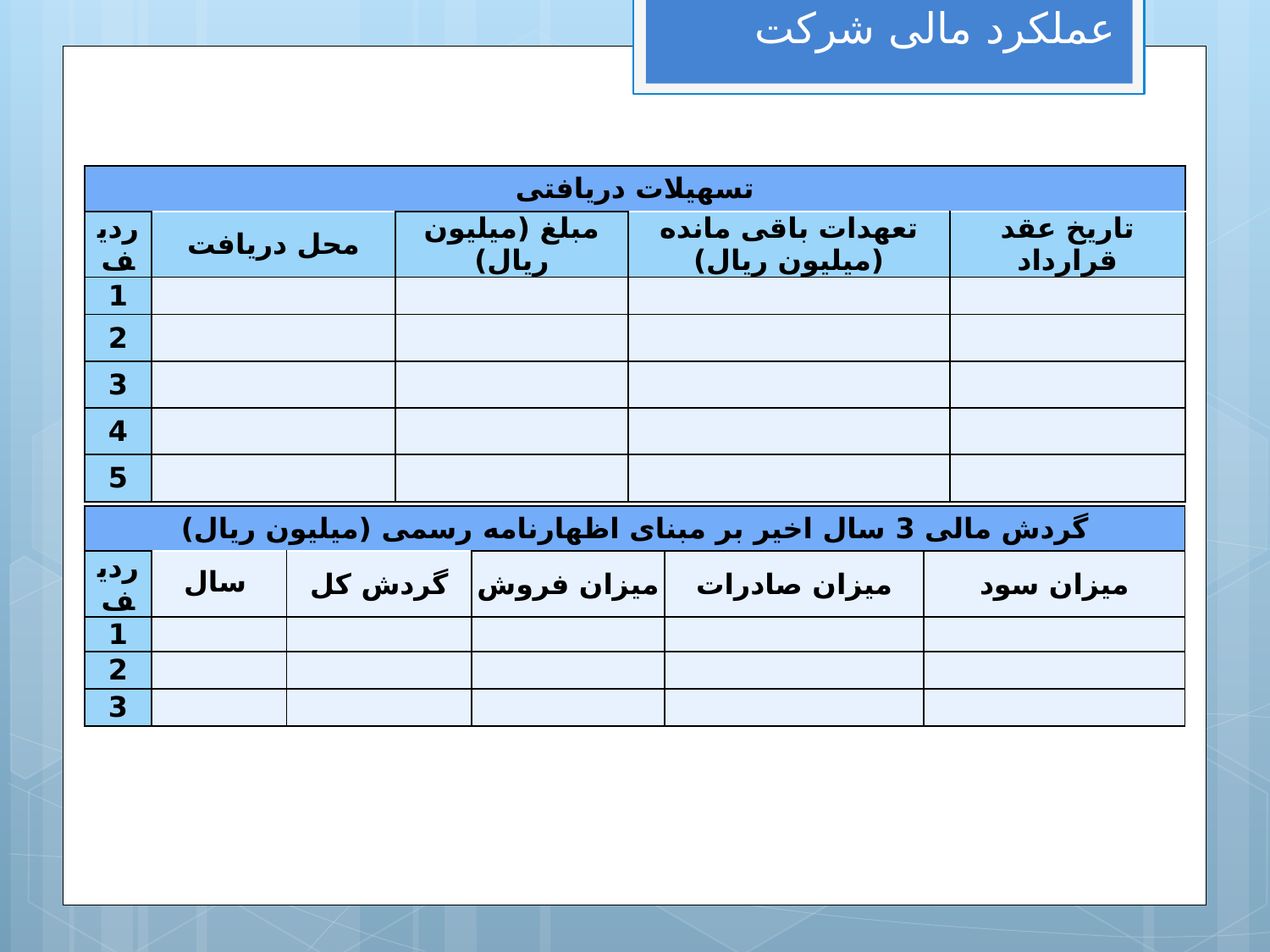

عملکرد مالی شرکت
| تسهیلات دریافتی |  |  |  |  |
| --- | --- | --- | --- | --- |
| رديف | محل دریافت | مبلغ (میلیون ريال) | تعهدات باقی مانده (میلیون ريال) | تاریخ عقد قرارداد |
| 1 |  |  |  |  |
| 2 |  |  |  |  |
| 3 |  |  |  |  |
| 4 |  |  |  |  |
| 5 |  |  |  |  |
| گردش مالی 3 سال اخیر بر مبنای اظهارنامه رسمی (میلیون ريال) |  |  |  |  |  |
| --- | --- | --- | --- | --- | --- |
| رديف | سال | گردش کل | میزان فروش | میزان صادرات | میزان سود |
| 1 |  |  |  |  |  |
| 2 |  |  |  |  |  |
| 3 |  |  |  |  |  |